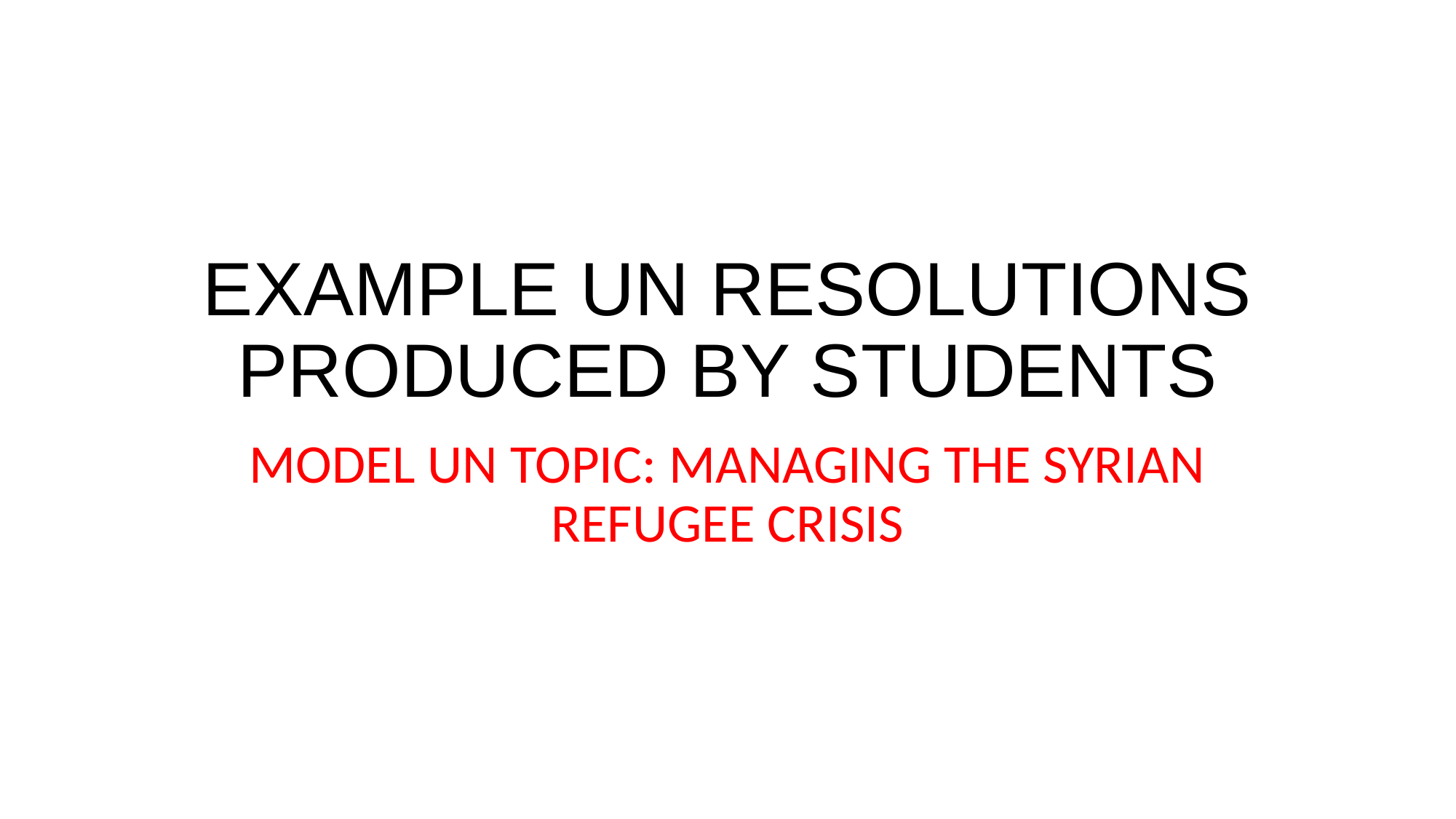

# EXAMPLE UN RESOLUTIONS PRODUCED BY STUDENTS
MODEL UN TOPIC: MANAGING THE SYRIAN REFUGEE CRISIS